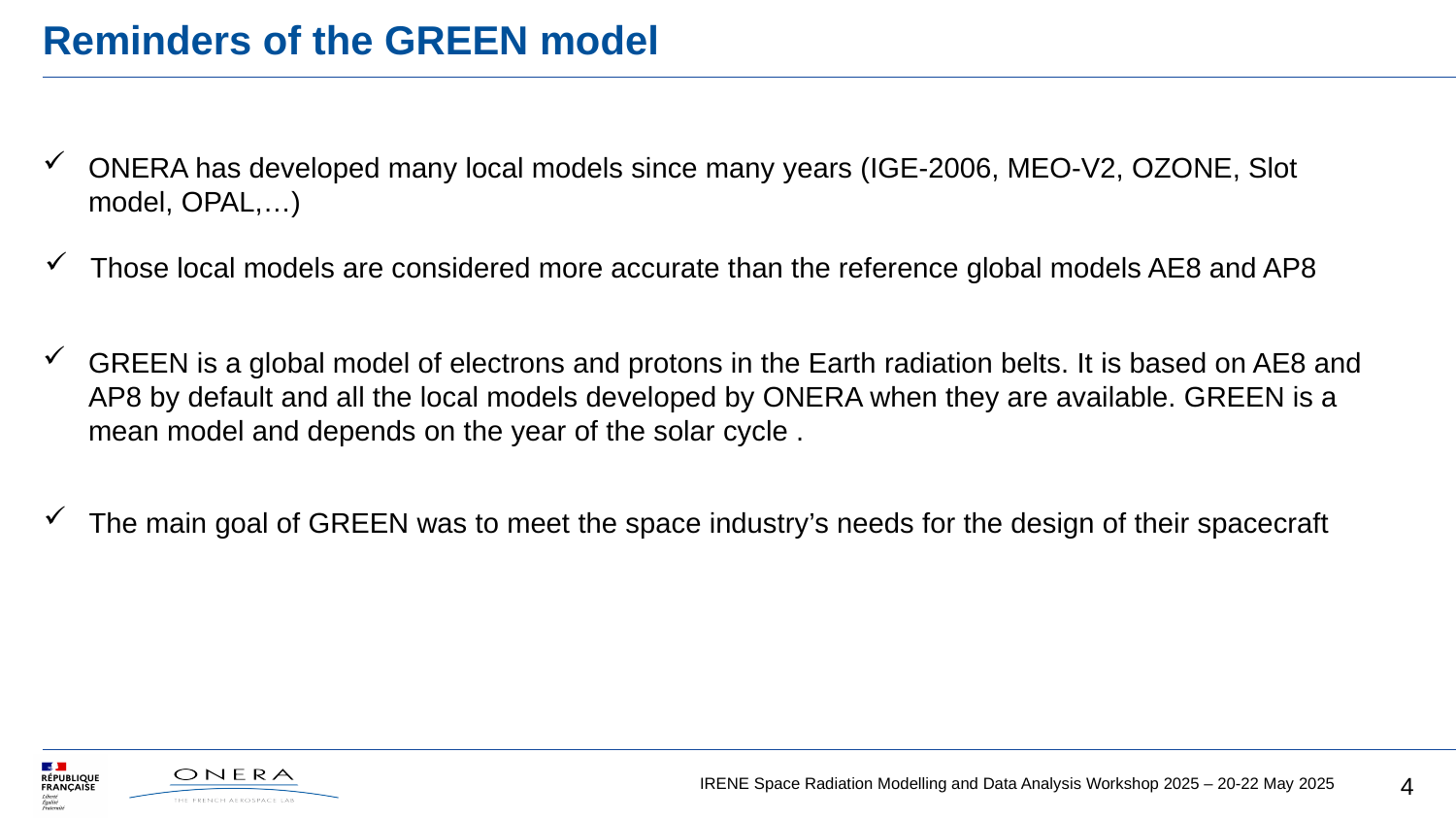

# Reminders of the GREEN model
ONERA has developed many local models since many years (IGE-2006, MEO-V2, OZONE, Slot model, OPAL,…)
Those local models are considered more accurate than the reference global models AE8 and AP8
GREEN is a global model of electrons and protons in the Earth radiation belts. It is based on AE8 and AP8 by default and all the local models developed by ONERA when they are available. GREEN is a mean model and depends on the year of the solar cycle .
The main goal of GREEN was to meet the space industry’s needs for the design of their spacecraft
4